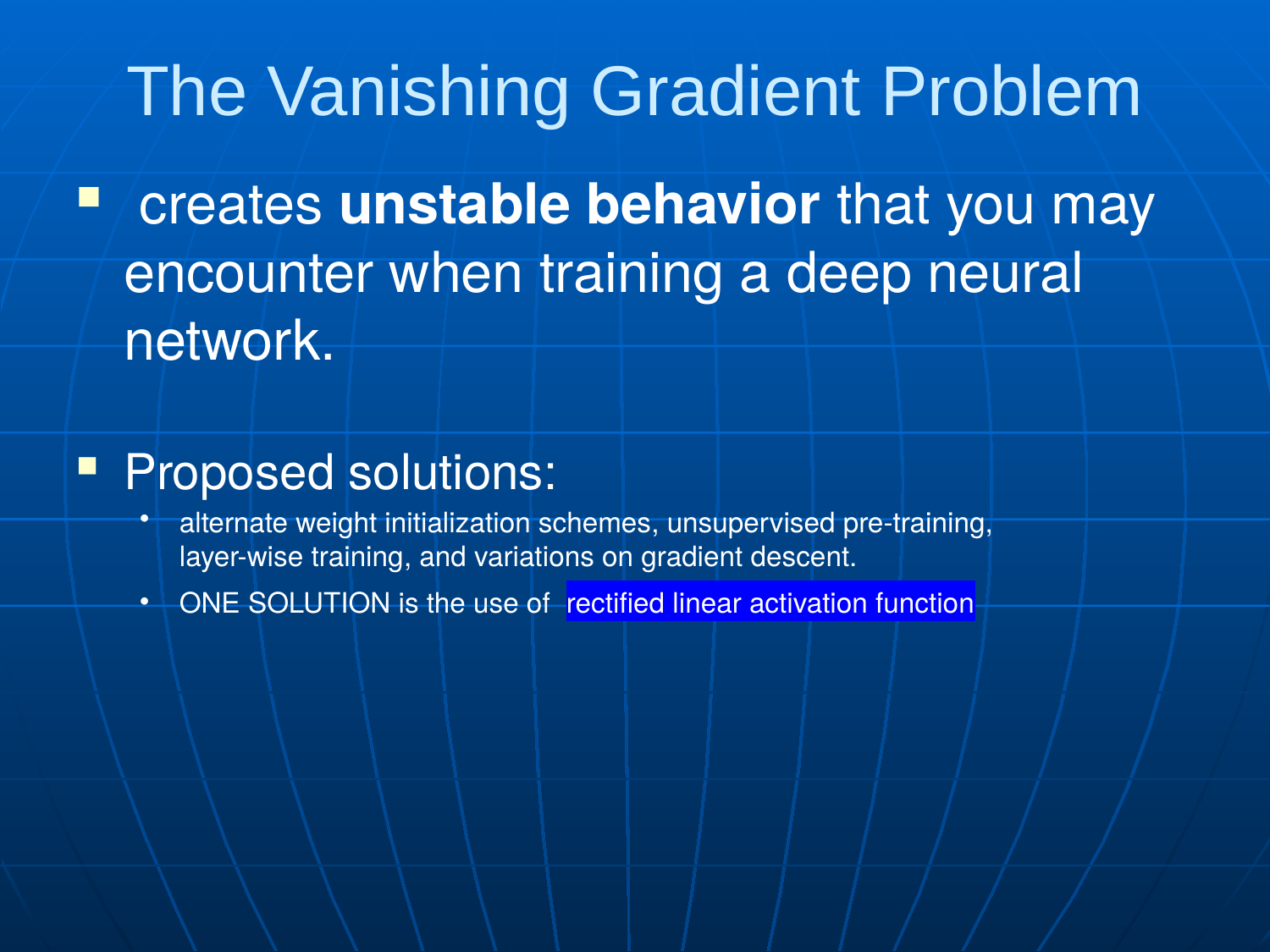

# The Vanishing Gradient Problem
 creates unstable behavior that you may encounter when training a deep neural network.

Proposed solutions:
alternate weight initialization schemes, unsupervised pre-training, layer-wise training, and variations on gradient descent.
ONE SOLUTION is the use of  rectified linear activation function